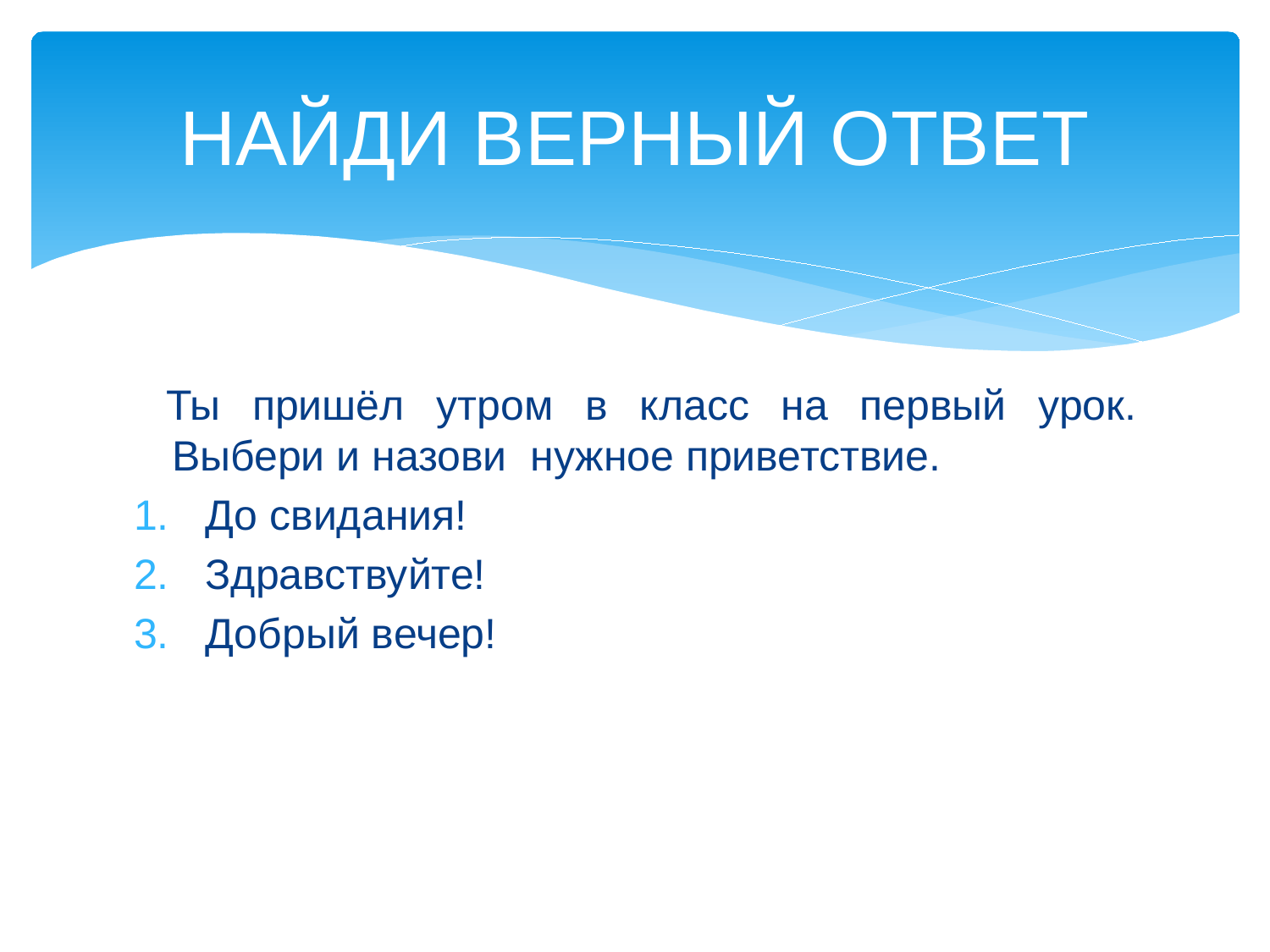

# НАЙДИ ВЕРНЫЙ ОТВЕТ
 Ты пришёл утром в класс на первый урок. Выбери и назови  нужное приветствие.
До свидания!
Здравствуйте!
Добрый вечер!